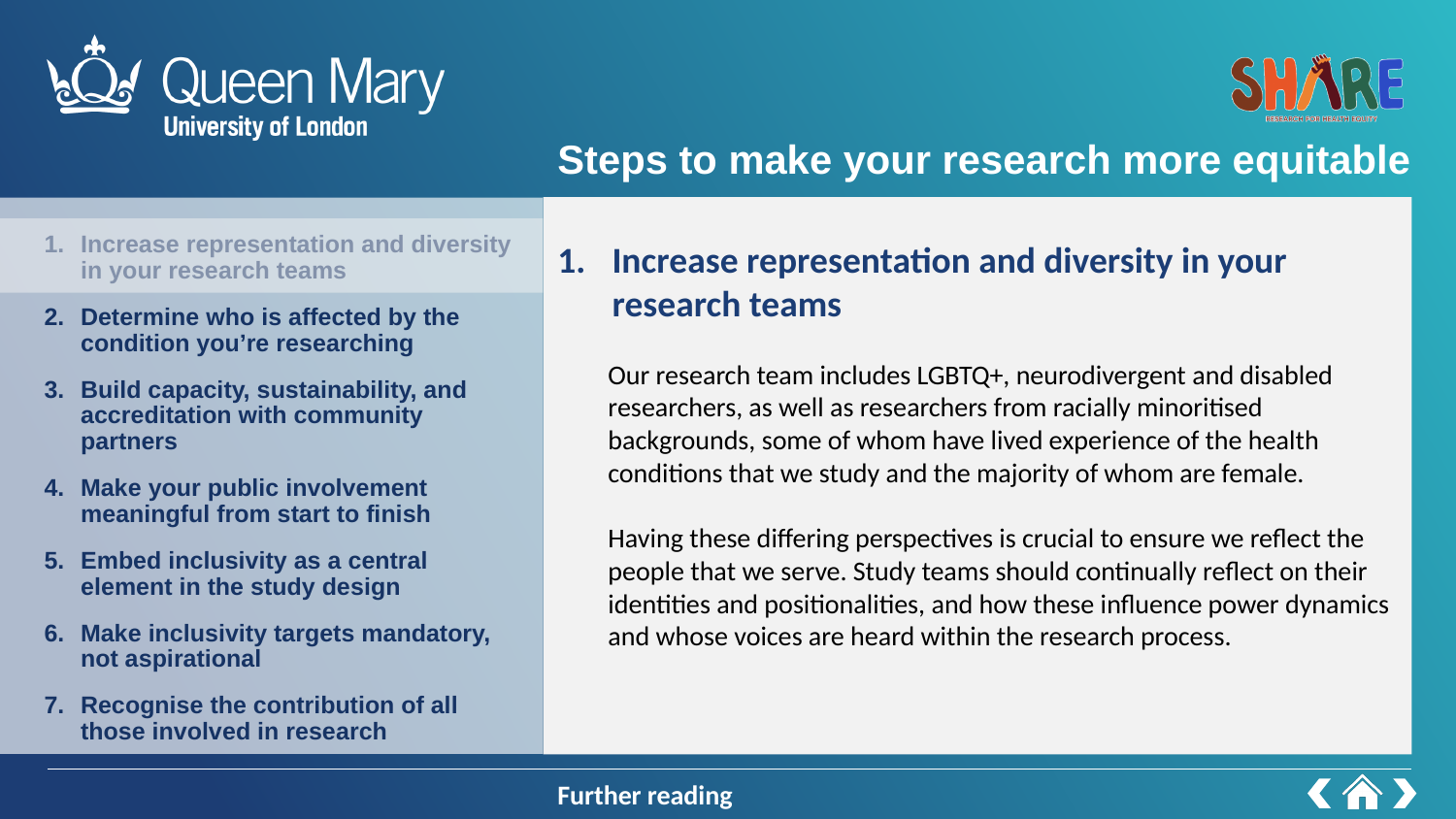

Increase representation and diversity in your research teams
Steps to make your research more equitable

Increase representation and diversity in your research teams

Our research team includes LGBTQ+, neurodivergent and disabled researchers, as well as researchers from racially minoritised backgrounds, some of whom have lived experience of the health conditions that we study and the majority of whom are female.

Having these differing perspectives is crucial to ensure we reflect the people that we serve. Study teams should continually reflect on their identities and positionalities, and how these influence power dynamics and whose voices are heard within the research process.